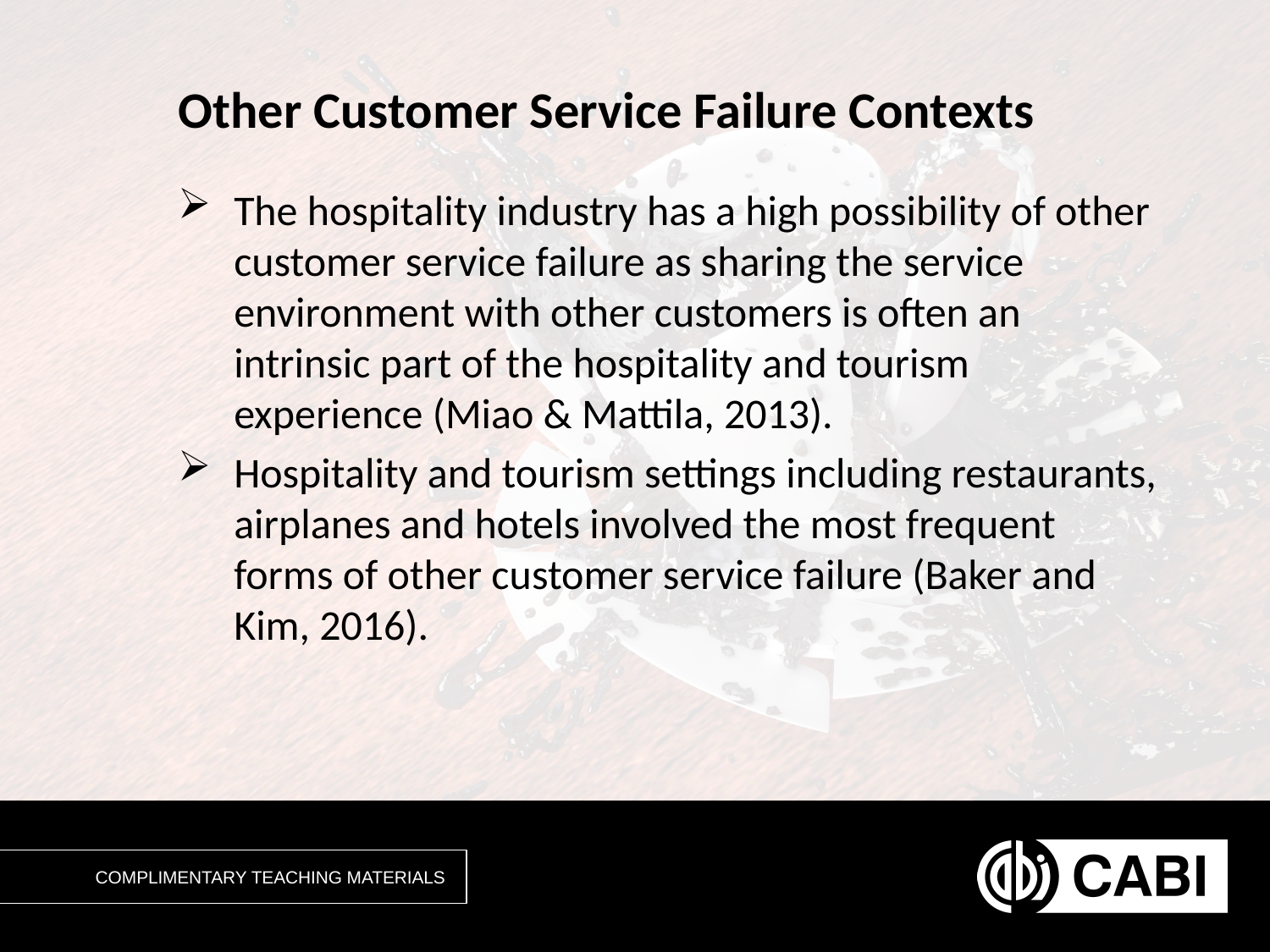

# Other Customer Service Failure Contexts
The hospitality industry has a high possibility of other customer service failure as sharing the service environment with other customers is often an intrinsic part of the hospitality and tourism experience (Miao & Mattila, 2013).
Hospitality and tourism settings including restaurants, airplanes and hotels involved the most frequent forms of other customer service failure (Baker and Kim, 2016).